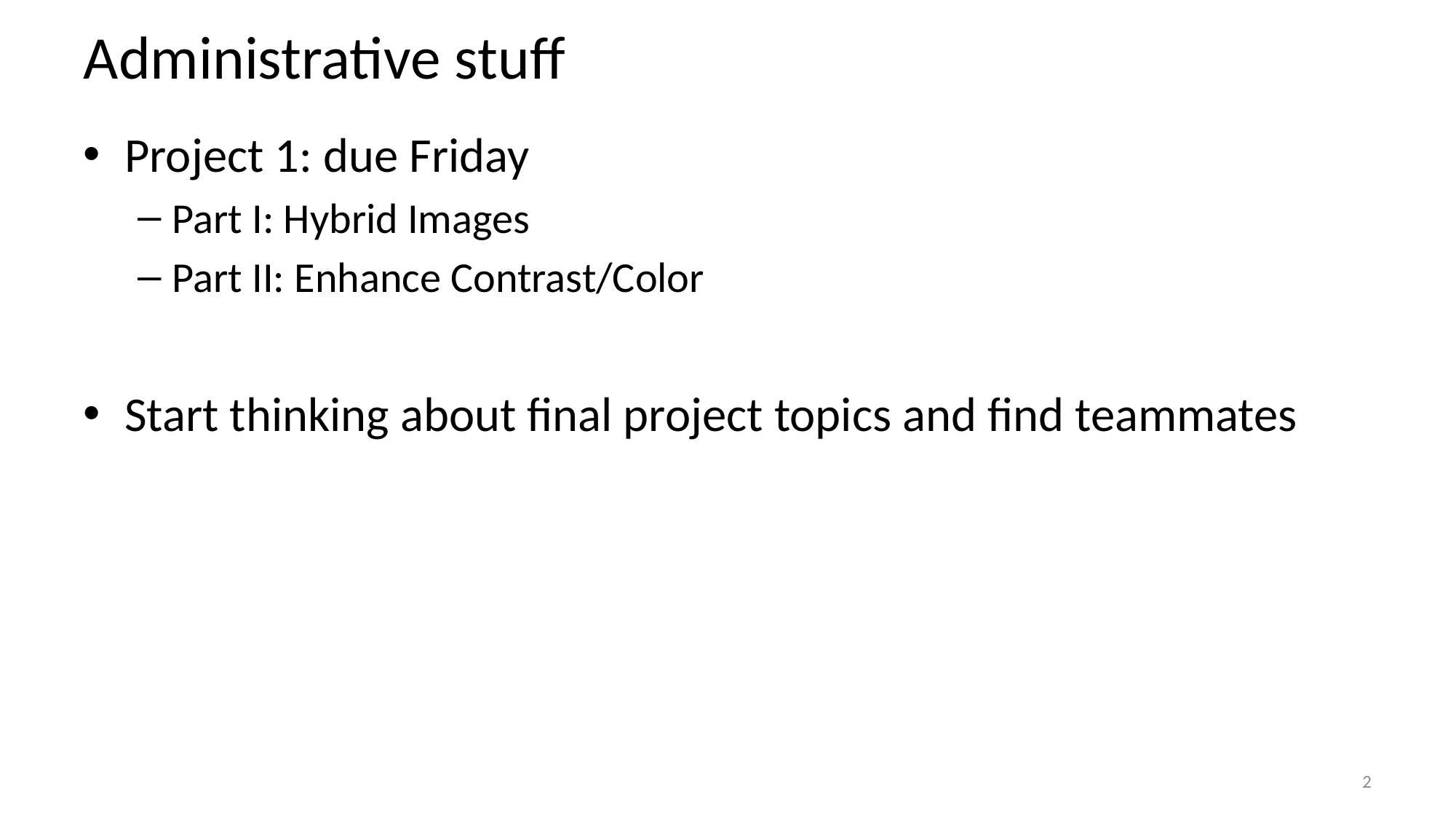

# Administrative stuff
Project 1: due Friday
Part I: Hybrid Images
Part II: Enhance Contrast/Color

Start thinking about final project topics and find teammates
2